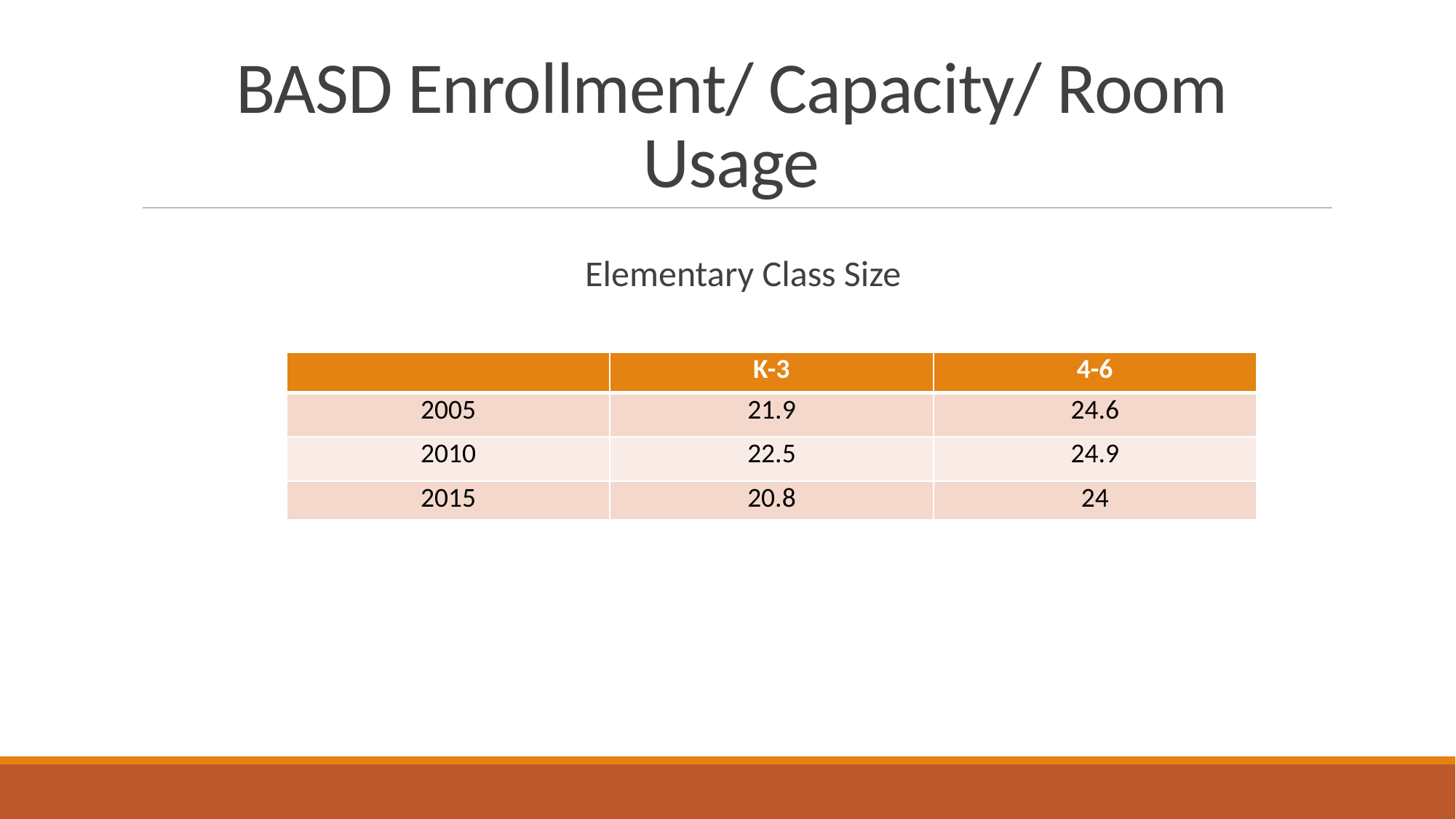

# BASD Enrollment/ Capacity/ Room Usage
Elementary Class Size
|  | K-3 | 4-6 |
| --- | --- | --- |
| 2005 | 21.9 | 24.6 |
| 2010 | 22.5 | 24.9 |
| 2015 | 20.8 | 24 |